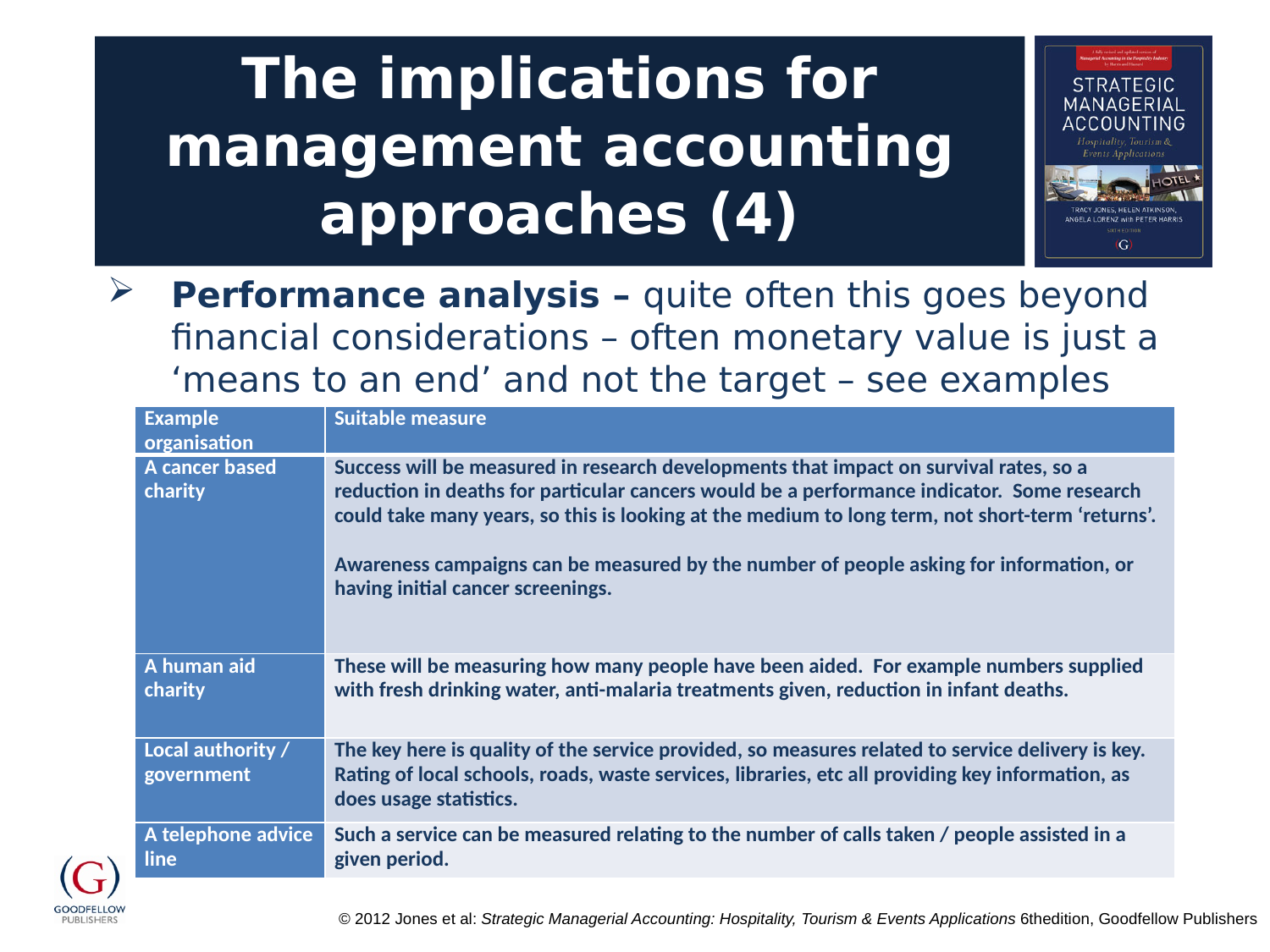

# The implications for management accounting approaches (4)
Performance analysis – quite often this goes beyond financial considerations – often monetary value is just a ‘means to an end’ and not the target – see examples

| Example organisation | Suitable measure |
| --- | --- |
| A cancer based charity | Success will be measured in research developments that impact on survival rates, so a reduction in deaths for particular cancers would be a performance indicator. Some research could take many years, so this is looking at the medium to long term, not short-term ‘returns’.   Awareness campaigns can be measured by the number of people asking for information, or having initial cancer screenings. |
| A human aid charity | These will be measuring how many people have been aided. For example numbers supplied with fresh drinking water, anti-malaria treatments given, reduction in infant deaths. |
| Local authority / government | The key here is quality of the service provided, so measures related to service delivery is key. Rating of local schools, roads, waste services, libraries, etc all providing key information, as does usage statistics. |
| A telephone advice line | Such a service can be measured relating to the number of calls taken / people assisted in a given period. |